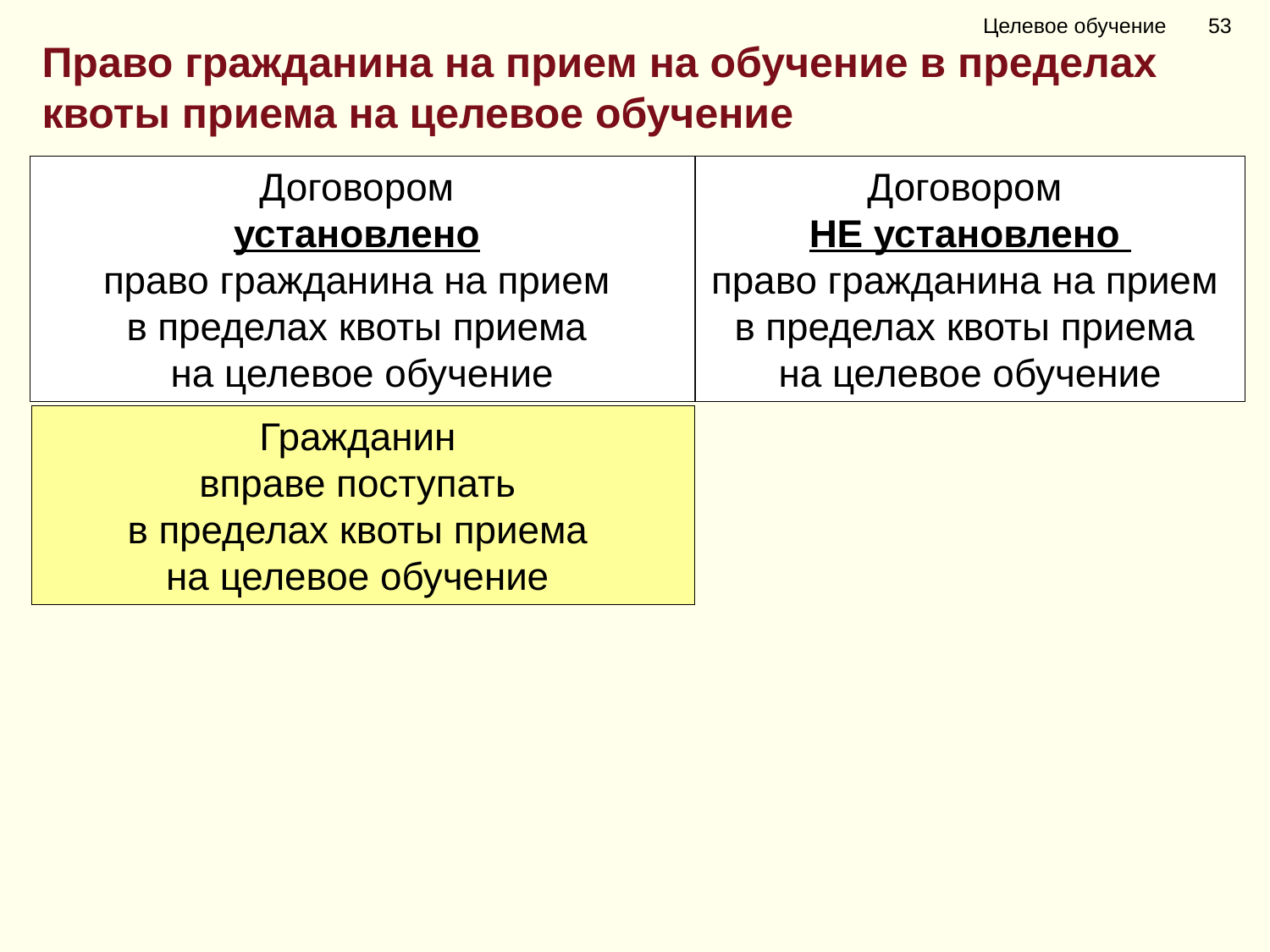

Целевое обучение       53
Право гражданина на прием на обучение в пределах квоты приема на целевое обучение
Договором
установлено
право гражданина на прием
в пределах квоты приема
на целевое обучение
Договором
НЕ установлено
право гражданина на прием
в пределах квоты приема
на целевое обучение
Гражданин
вправе поступать
в пределах квоты приема
на целевое обучение